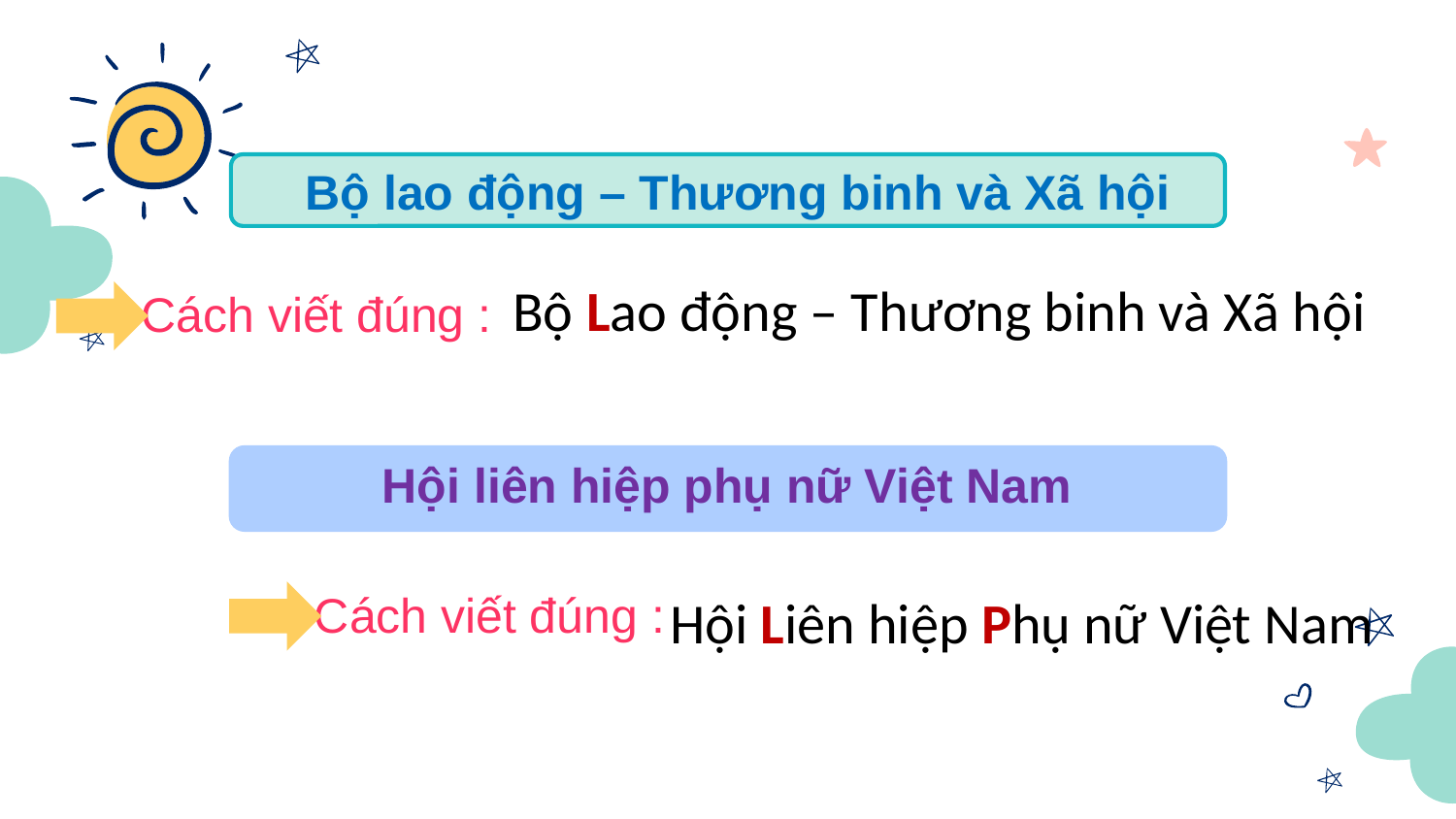

Bộ lao động – Thương binh và Xã hội
Bộ Lao động – Thương binh và Xã hội
Cách viết đúng :

Hội liên hiệp phụ nữ Việt Nam
Cách viết đúng :

Hội Liên hiệp Phụ nữ Việt Nam